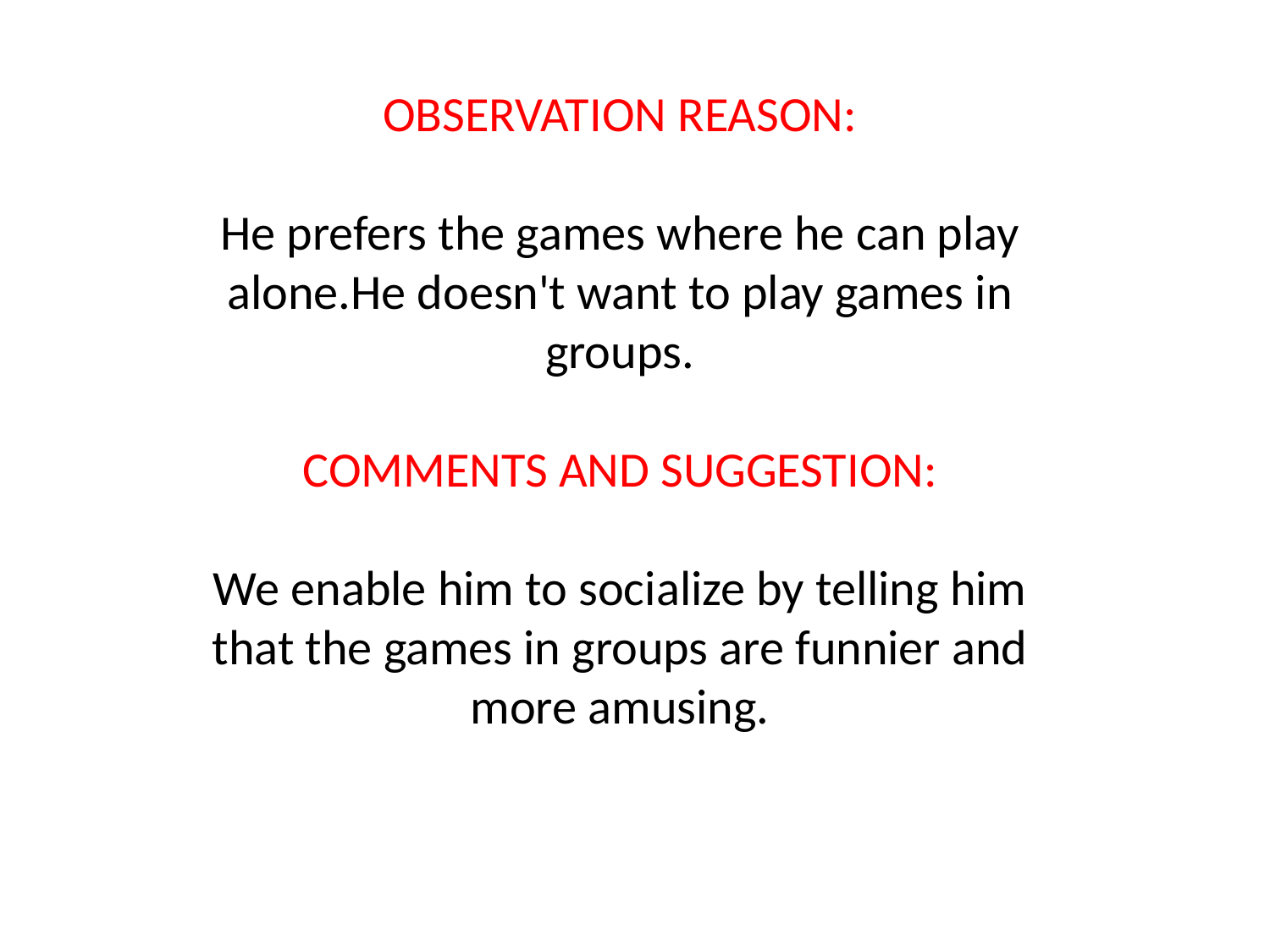

OBSERVATION REASON:

He prefers the games where he can play alone.He doesn't want to play games in groups.

COMMENTS AND SUGGESTION:

We enable him to socialize by telling him that the games in groups are funnier and more amusing.